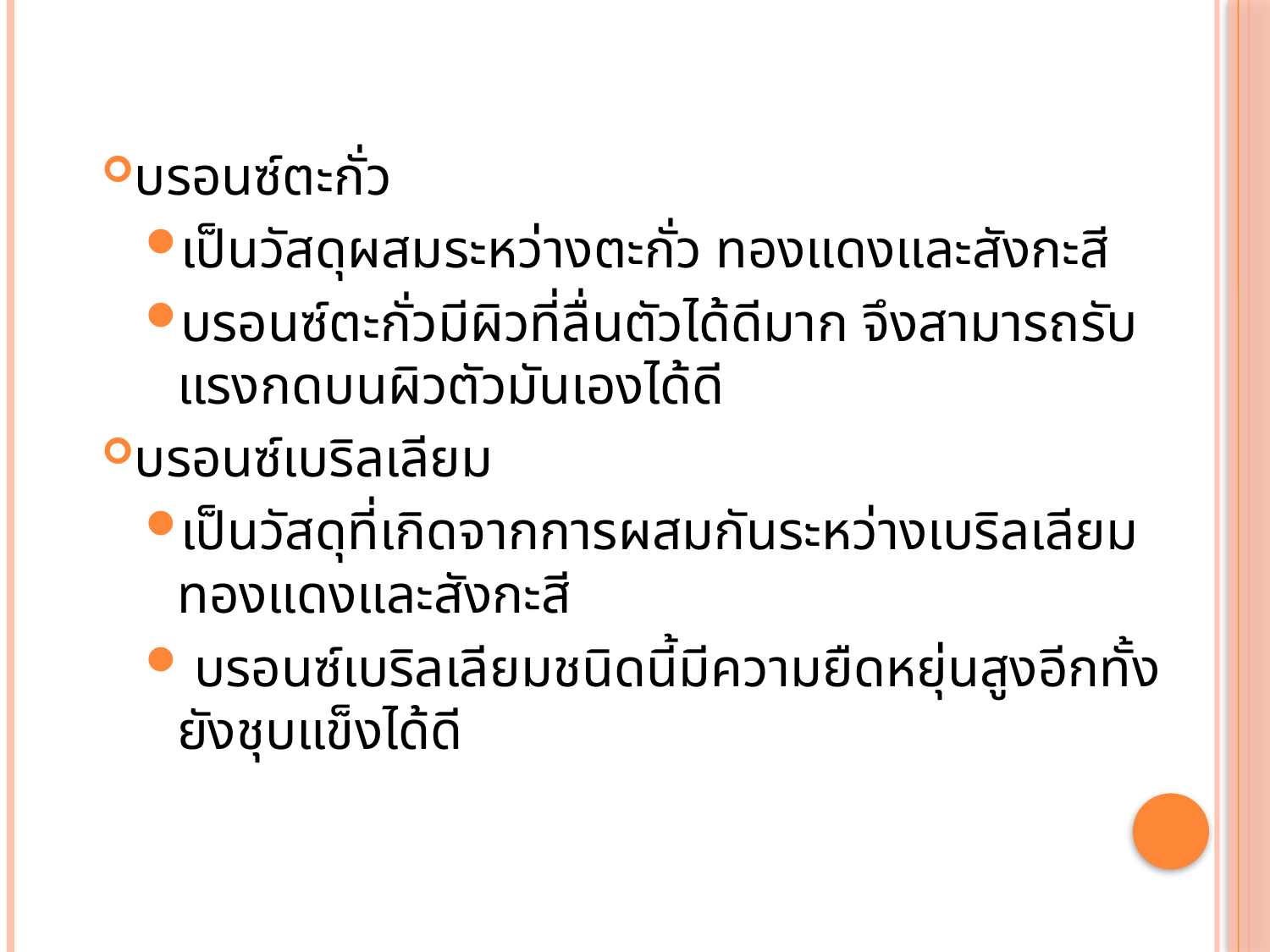

บรอนซ์ตะกั่ว
เป็นวัสดุผสมระหว่างตะกั่ว ทองแดงและสังกะสี
บรอนซ์ตะกั่วมีผิวที่ลื่นตัวได้ดีมาก จึงสามารถรับแรงกดบนผิวตัวมันเองได้ดี
บรอนซ์เบริลเลียม
เป็นวัสดุที่เกิดจากการผสมกันระหว่างเบริลเลียม ทองแดงและสังกะสี
 บรอนซ์เบริลเลียมชนิดนี้มีความยืดหยุ่นสูงอีกทั้งยังชุบแข็งได้ดี